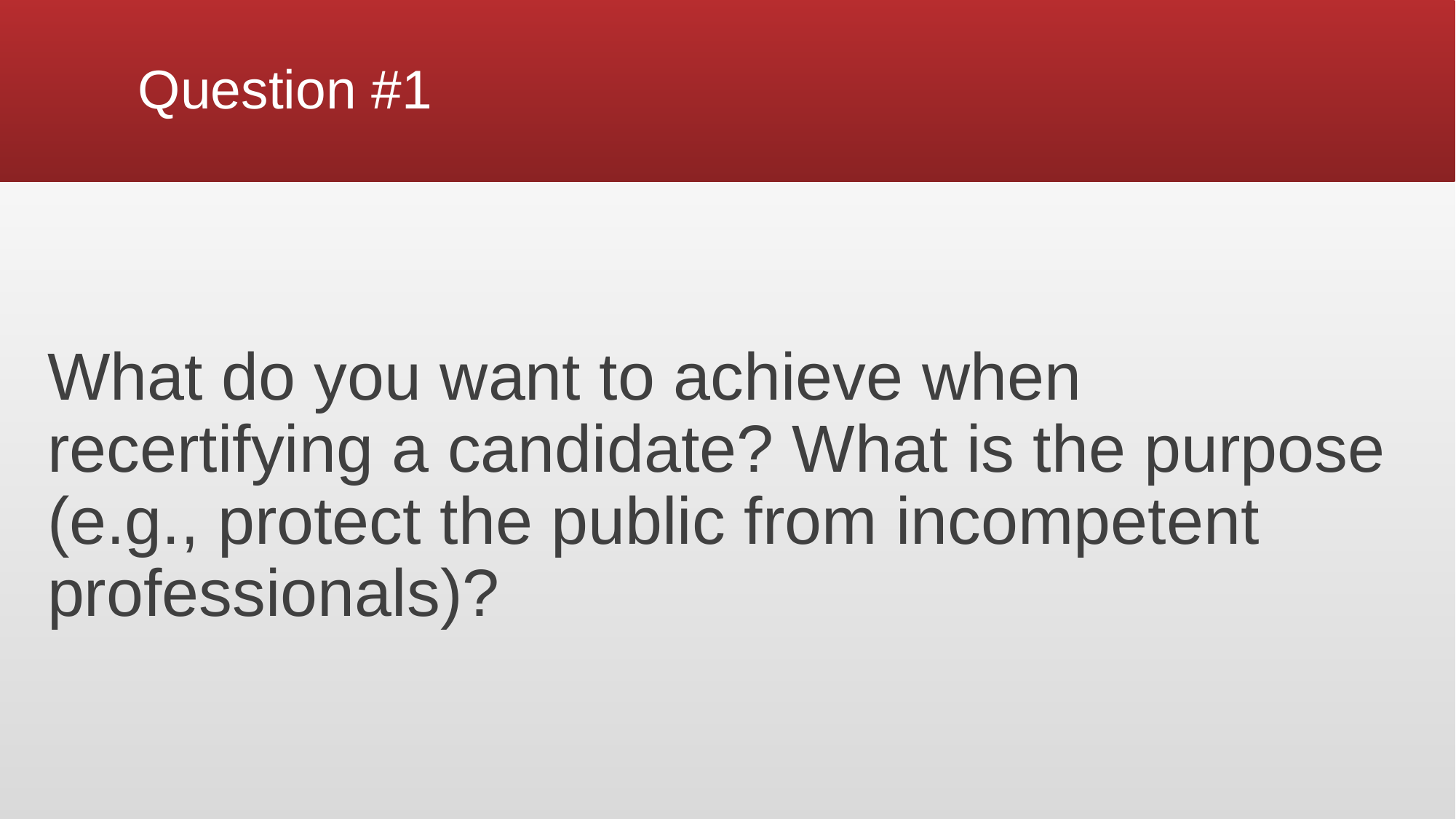

# Question #1
What do you want to achieve when recertifying a candidate? What is the purpose (e.g., protect the public from incompetent professionals)?